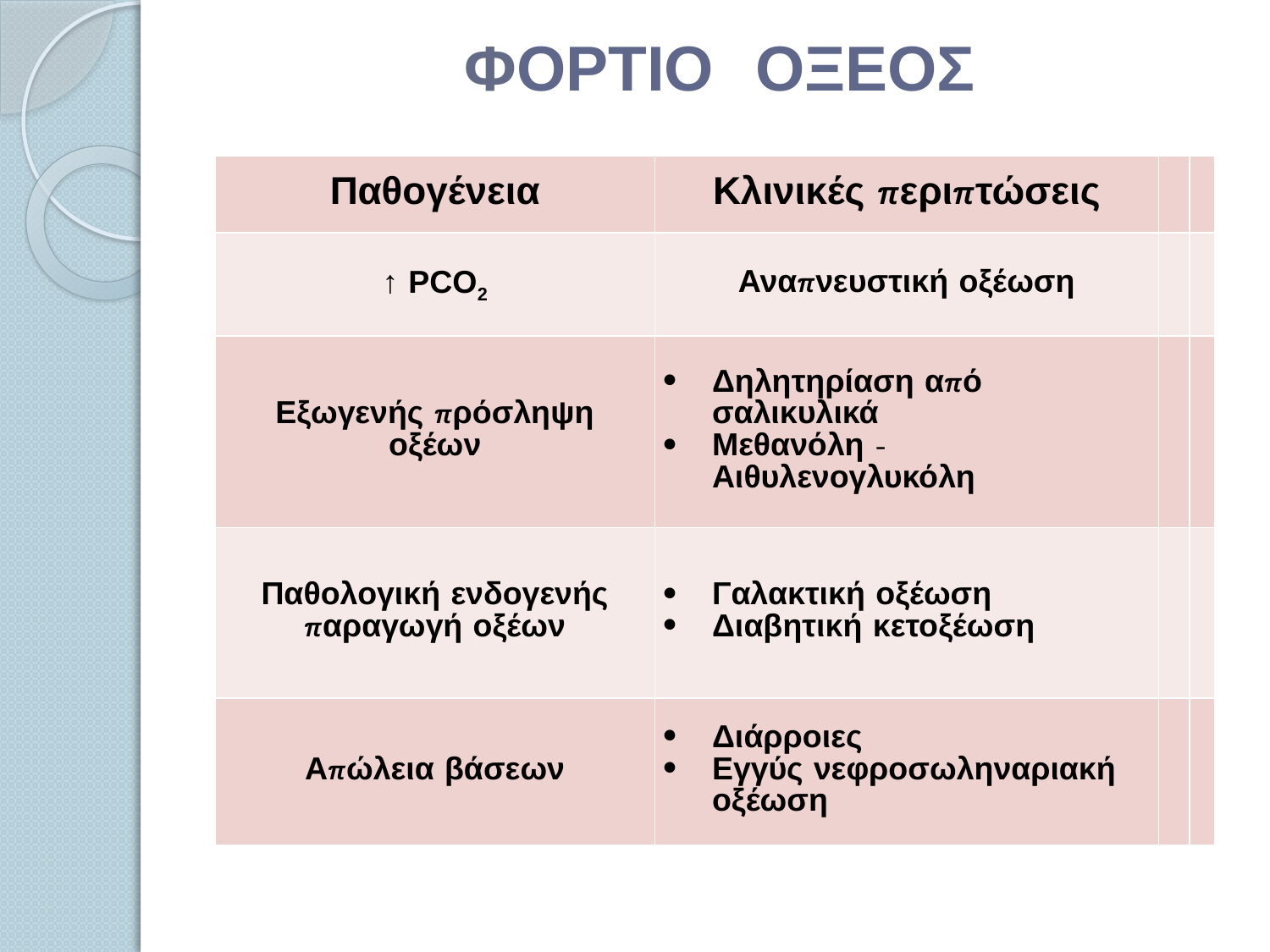

# ΦΟΡΤΙΟ  ΟΞΕΟΣ
| Παθογένεια | Κλινικές περιπτώσεις |  |  |
| --- | --- | --- | --- |
| ↑ PCO2 | Αναπνευστική οξέωση |  |  |
| Εξωγενής πρόσληψη οξέων | Δηλητηρίαση από σαλικυλικά Μεθανόλη - Αιθυλενογλυκόλη |  |  |
| Παθολογική ενδογενής παραγωγή οξέων | Γαλακτική οξέωση Διαβητική κετοξέωση |  |  |
| Απώλεια βάσεων | Διάρροιες Εγγύς νεφροσωληναριακή οξέωση |  |  |